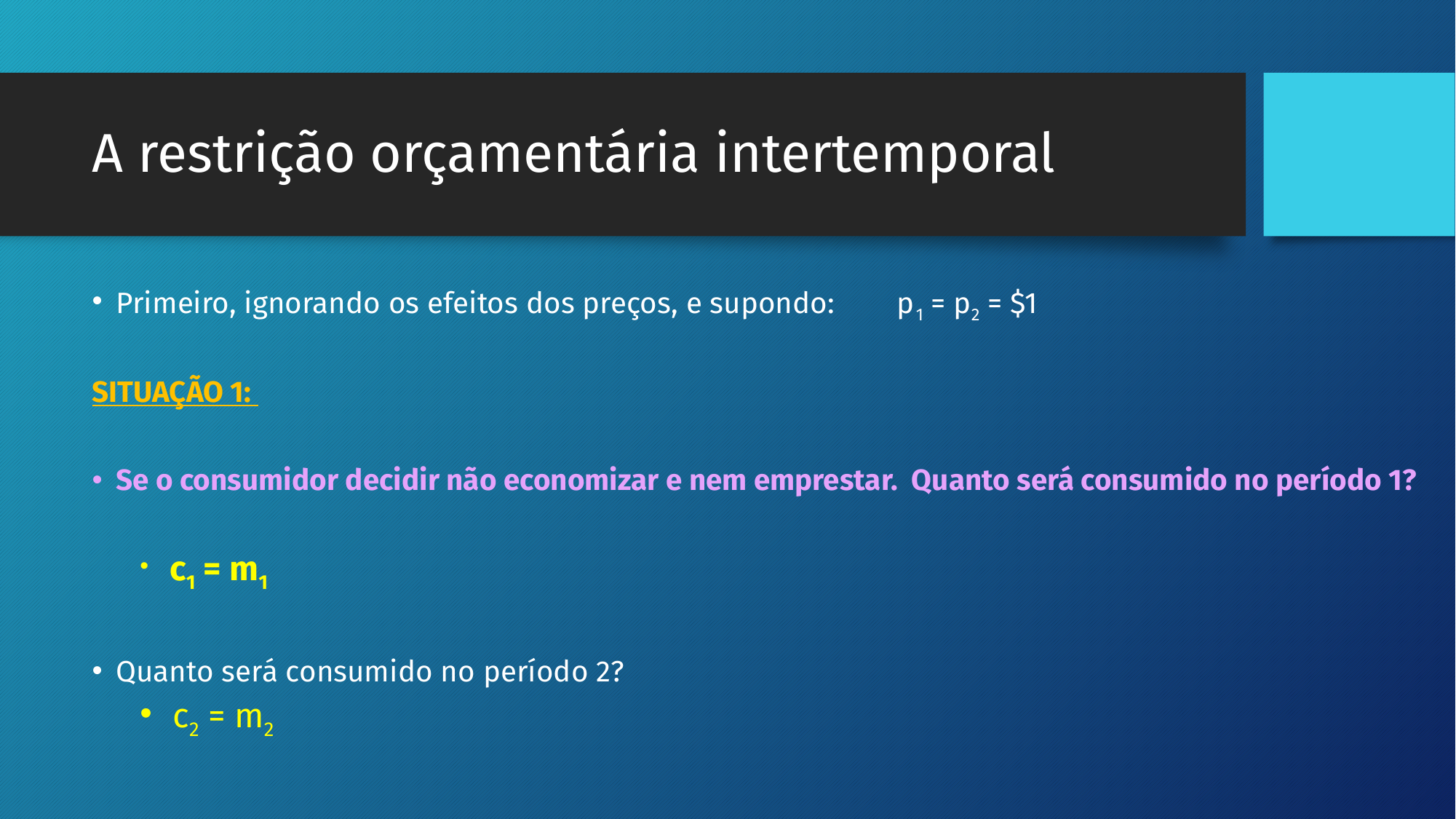

# A restrição orçamentária intertemporal
Primeiro, ignorando os efeitos dos preços, e supondo:        p1 = p2 = $1

SITUAÇÃO 1:

Se o consumidor decidir não economizar e nem emprestar.  Quanto será consumido no período 1?

 c1 = m1

Quanto será consumido no período 2?
 c2 = m2